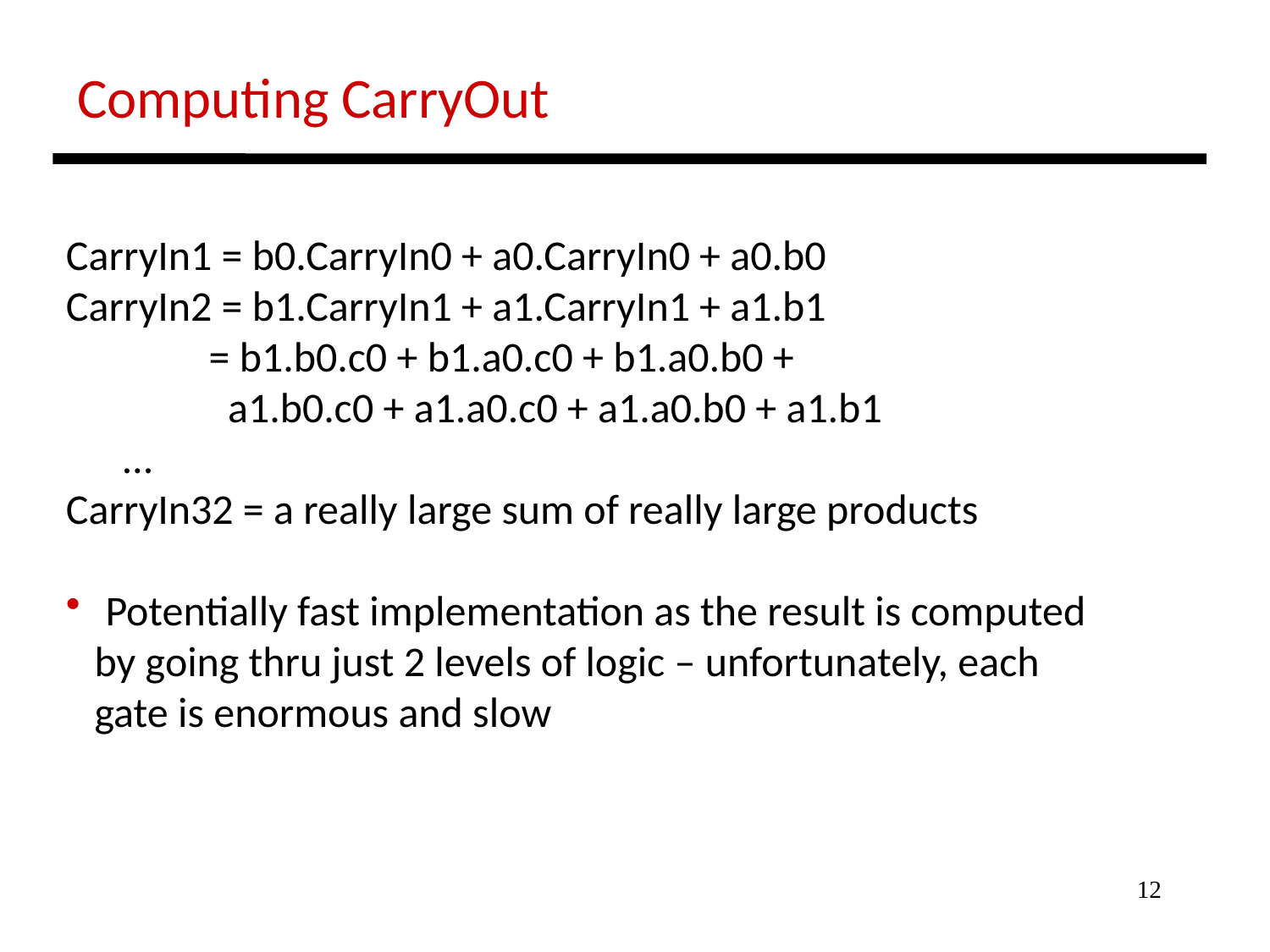

Computing CarryOut

CarryIn1 = b0.CarryIn0 + a0.CarryIn0 + a0.b0
CarryIn2 = b1.CarryIn1 + a1.CarryIn1 + a1.b1
               = b1.b0.c0 + b1.a0.c0 + b1.a0.b0 +
                 a1.b0.c0 + a1.a0.c0 + a1.a0.b0 + a1.b1
      …
CarryIn32 = a really large sum of really large products

 Potentially fast implementation as the result is computed
   by going thru just 2 levels of logic – unfortunately, each
   gate is enormous and slow
12